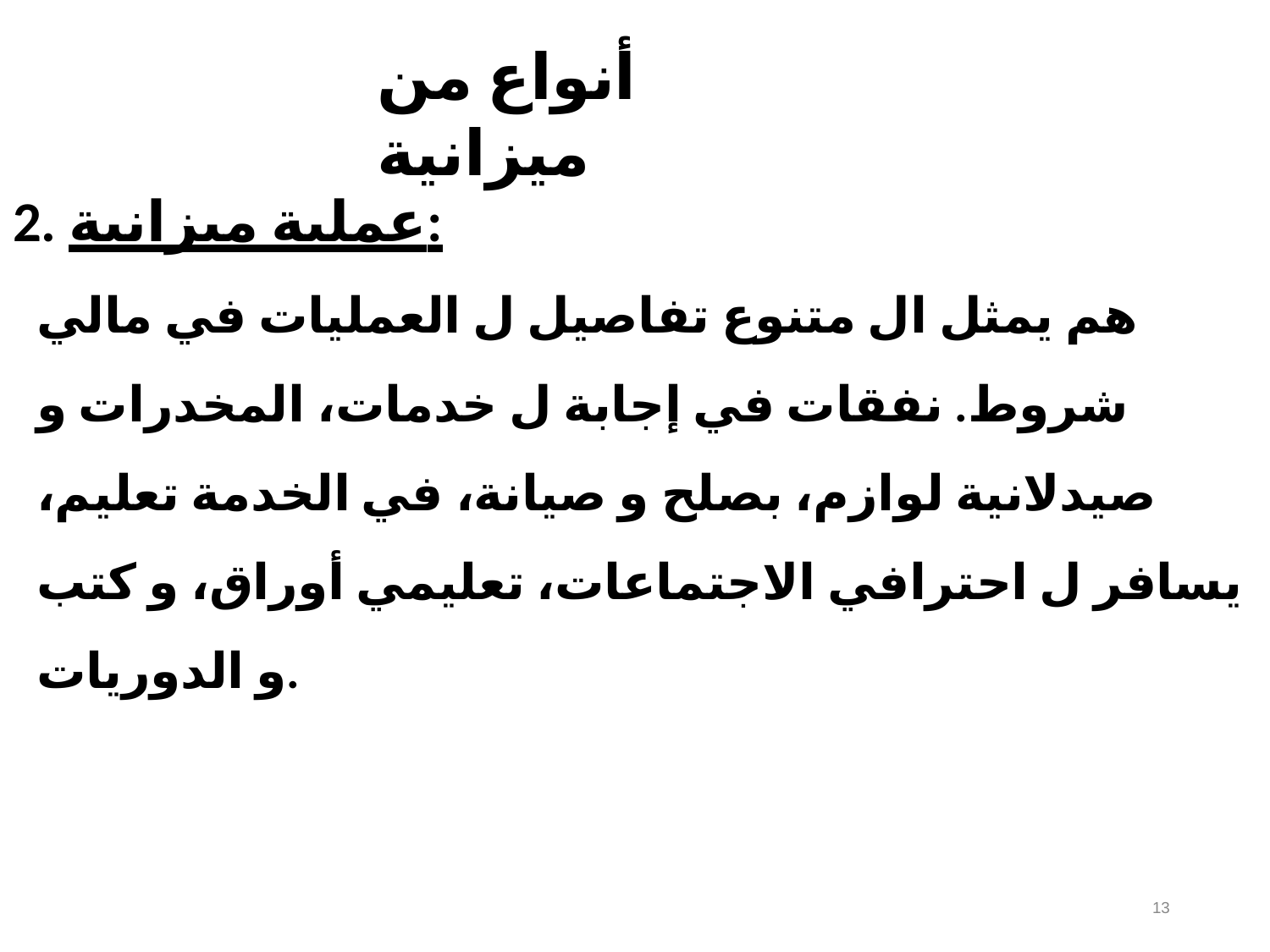

# أنواع من ميزانية
2. عملية ميزانية:
هم يمثل ال متنوع تفاصيل ل العمليات في مالي شروط. نفقات في إجابة ل خدمات، المخدرات و صيدلانية لوازم، بصلح و صيانة، في الخدمة تعليم، يسافر ل احترافي الاجتماعات، تعليمي أوراق، و كتب و الدوريات.
13